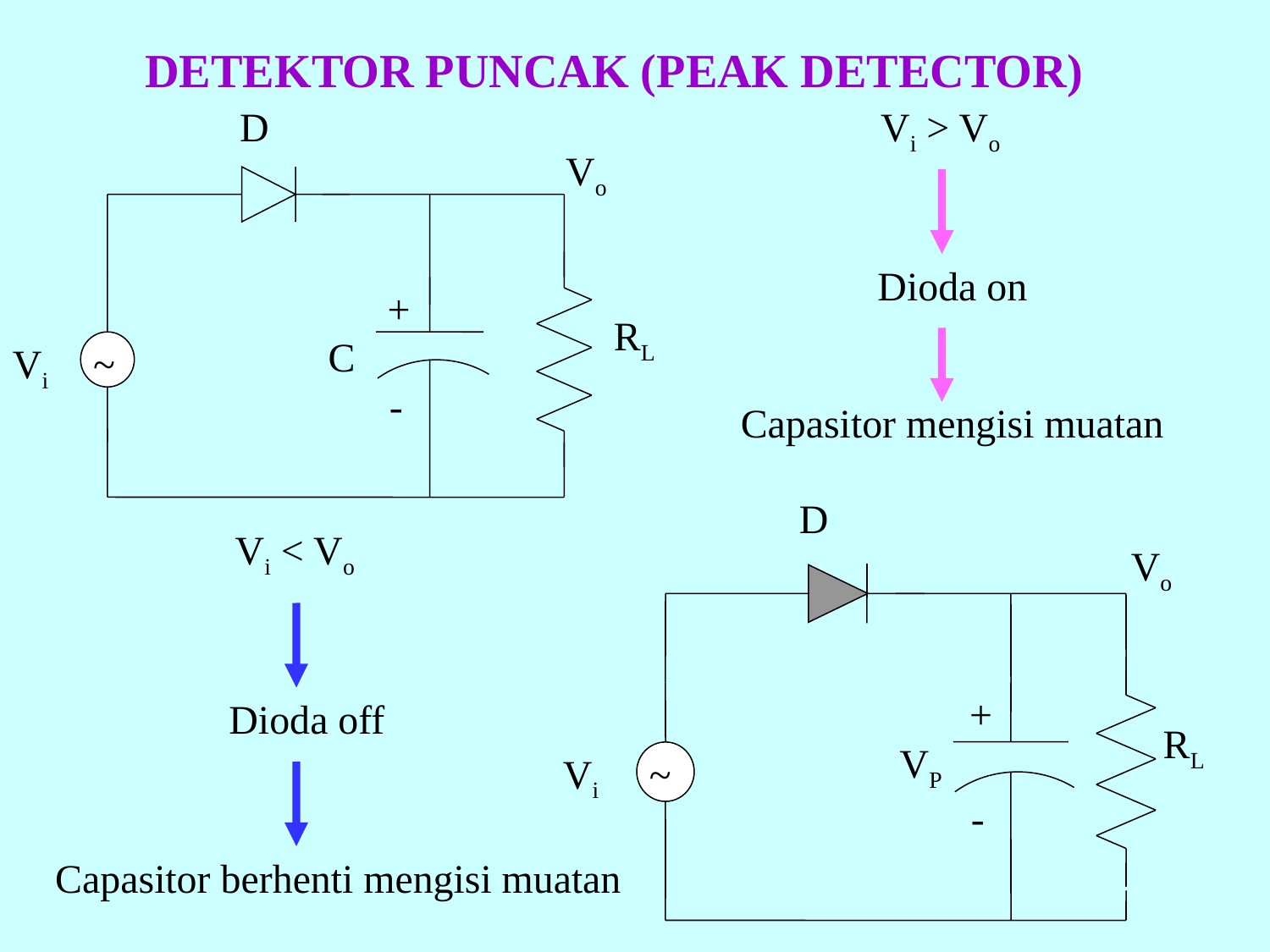

DETEKTOR PUNCAK (PEAK DETECTOR)
  D
   Vo

~

               +
  C
        -

 RL
Vi

Vi > Vo

Dioda on

Capasitor mengisi muatan
 D
    Vo

~

                 +
  VP
         -

    RL
Vi

Vi < Vo

Dioda off

Capasitor berhenti mengisi muatan